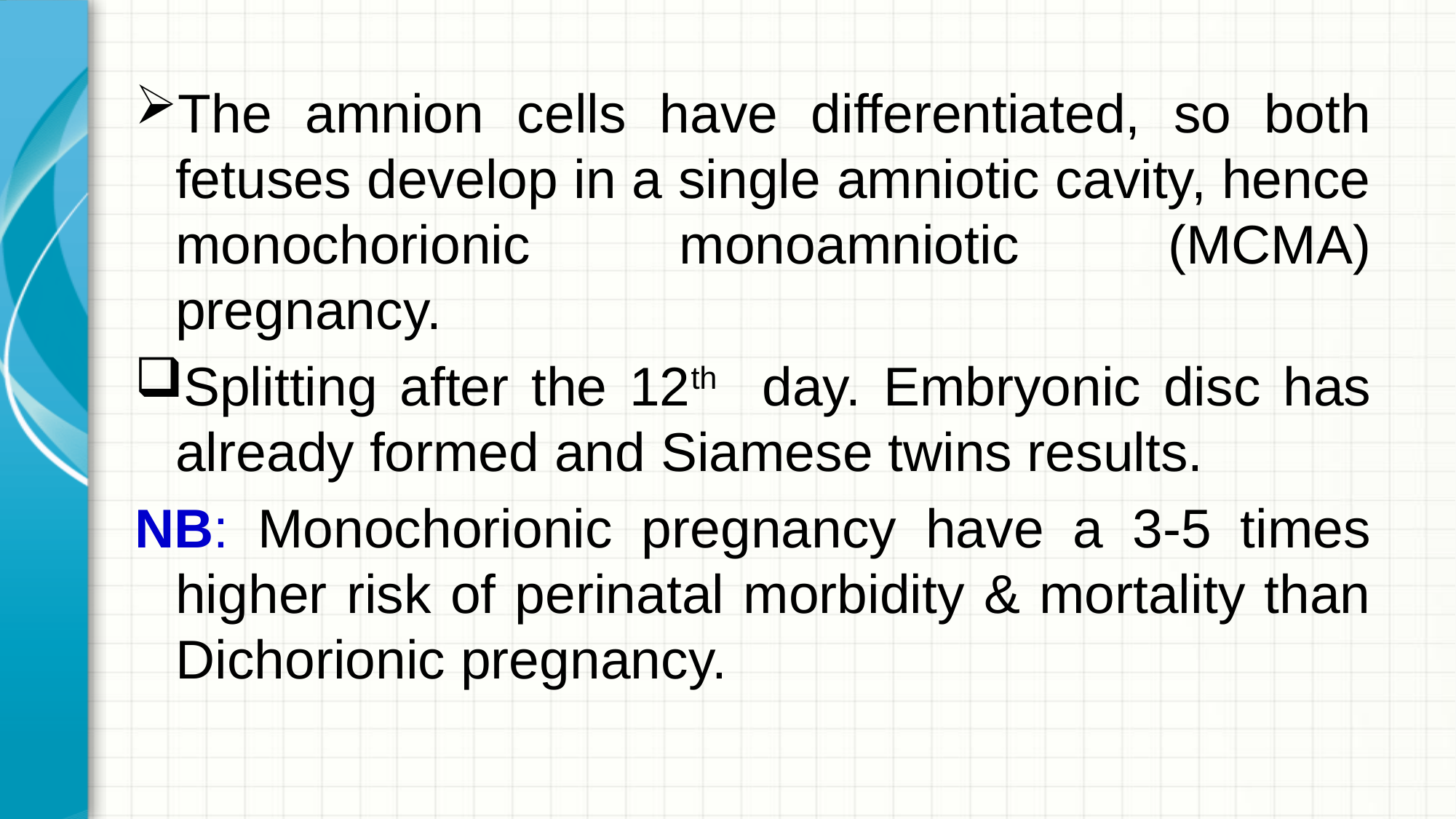

The amnion cells have differentiated, so both fetuses develop in a single amniotic cavity, hence monochorionic monoamniotic (MCMA) pregnancy.
Splitting after the 12th  day. Embryonic disc has already formed and Siamese twins results.
NB: Monochorionic pregnancy have a 3-5 times higher risk of perinatal morbidity & mortality than Dichorionic pregnancy.